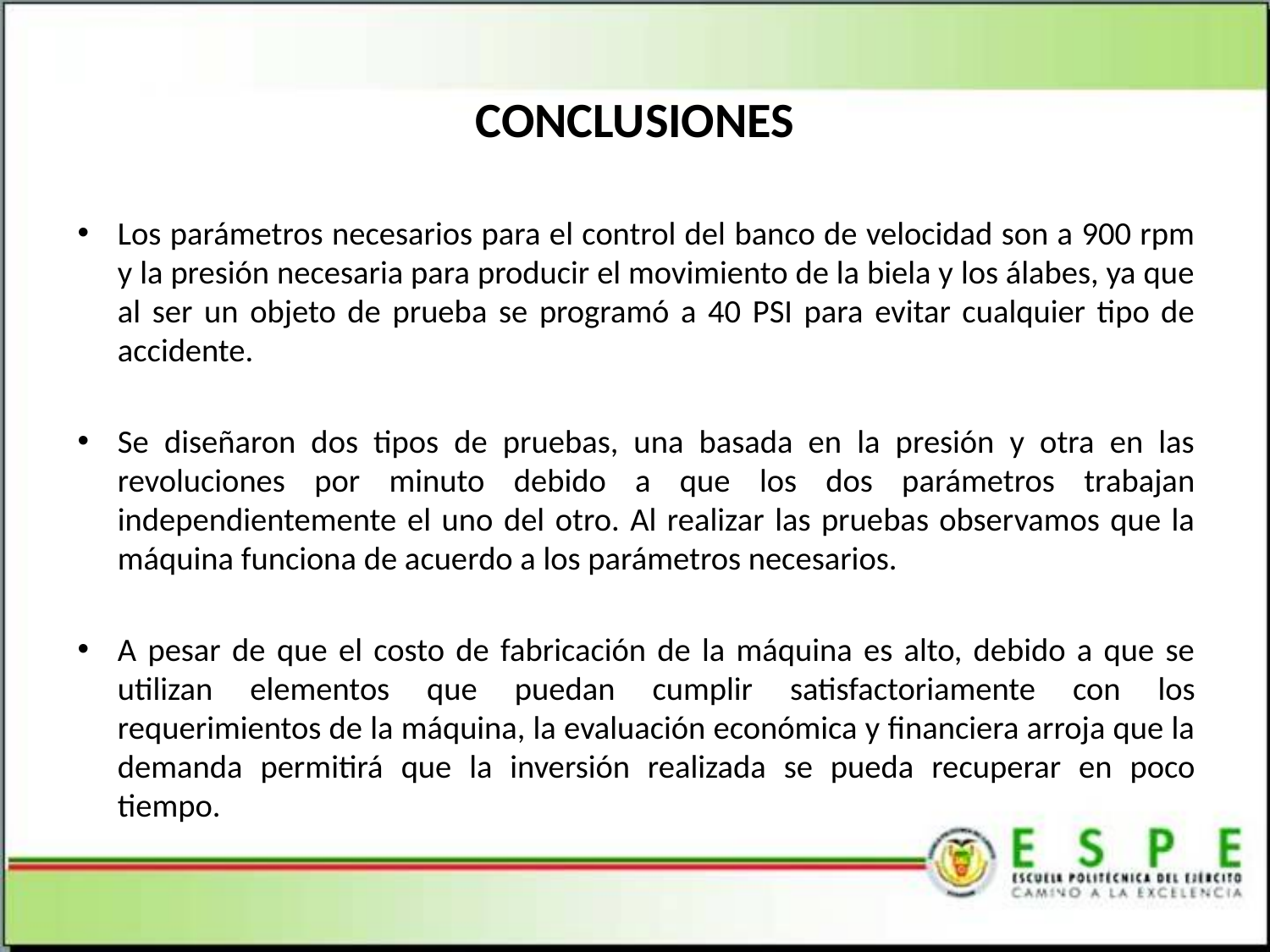

# CONCLUSIONES
Los parámetros necesarios para el control del banco de velocidad son a 900 rpm y la presión necesaria para producir el movimiento de la biela y los álabes, ya que al ser un objeto de prueba se programó a 40 PSI para evitar cualquier tipo de accidente.

Se diseñaron dos tipos de pruebas, una basada en la presión y otra en las revoluciones por minuto debido a que los dos parámetros trabajan independientemente el uno del otro. Al realizar las pruebas observamos que la máquina funciona de acuerdo a los parámetros necesarios.

A pesar de que el costo de fabricación de la máquina es alto, debido a que se utilizan elementos que puedan cumplir satisfactoriamente con los requerimientos de la máquina, la evaluación económica y financiera arroja que la demanda permitirá que la inversión realizada se pueda recuperar en poco tiempo.